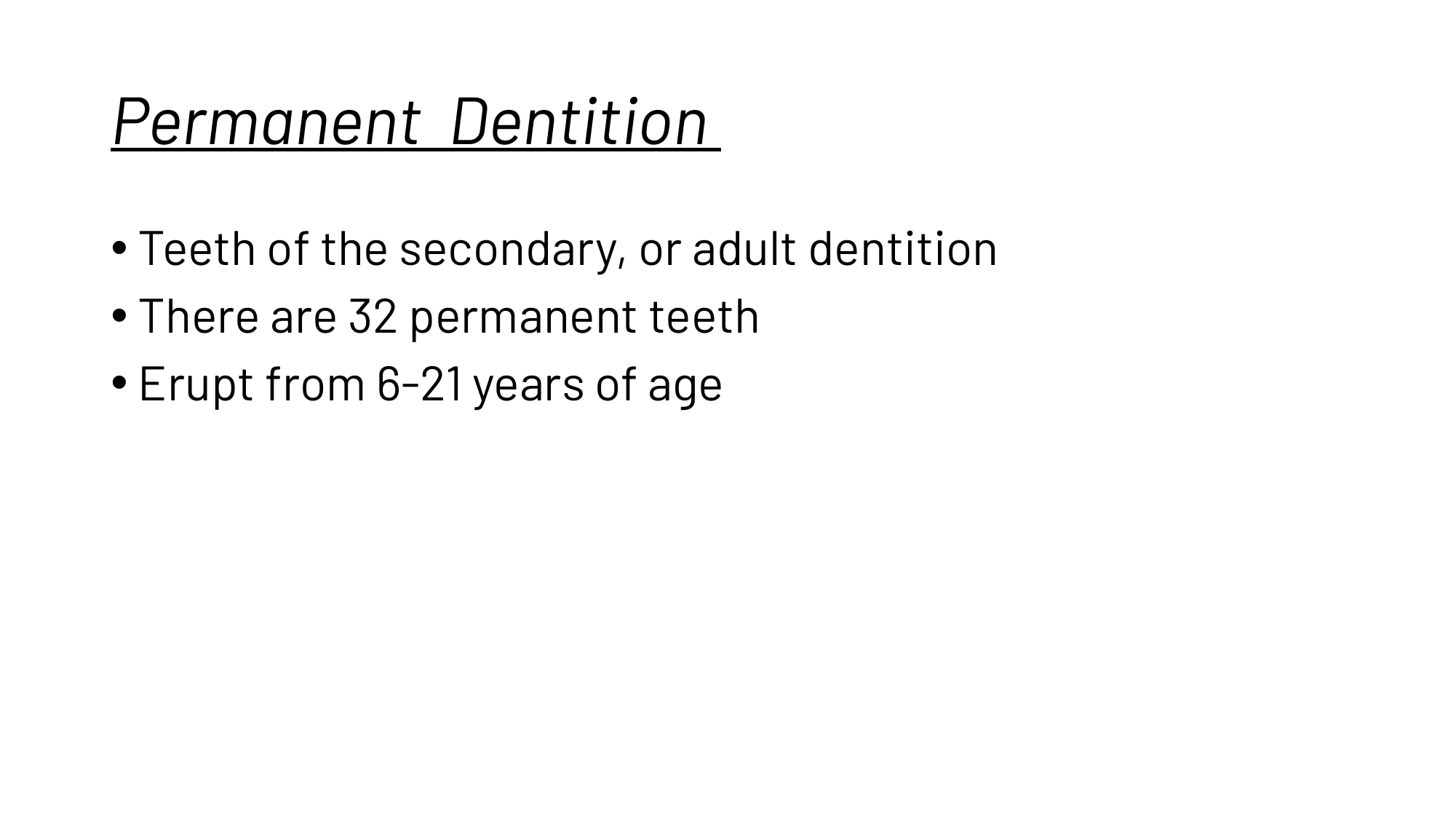

# Permanent  Dentition
Teeth of the secondary, or adult dentition
There are 32 permanent teeth
Erupt from 6-21 years of age